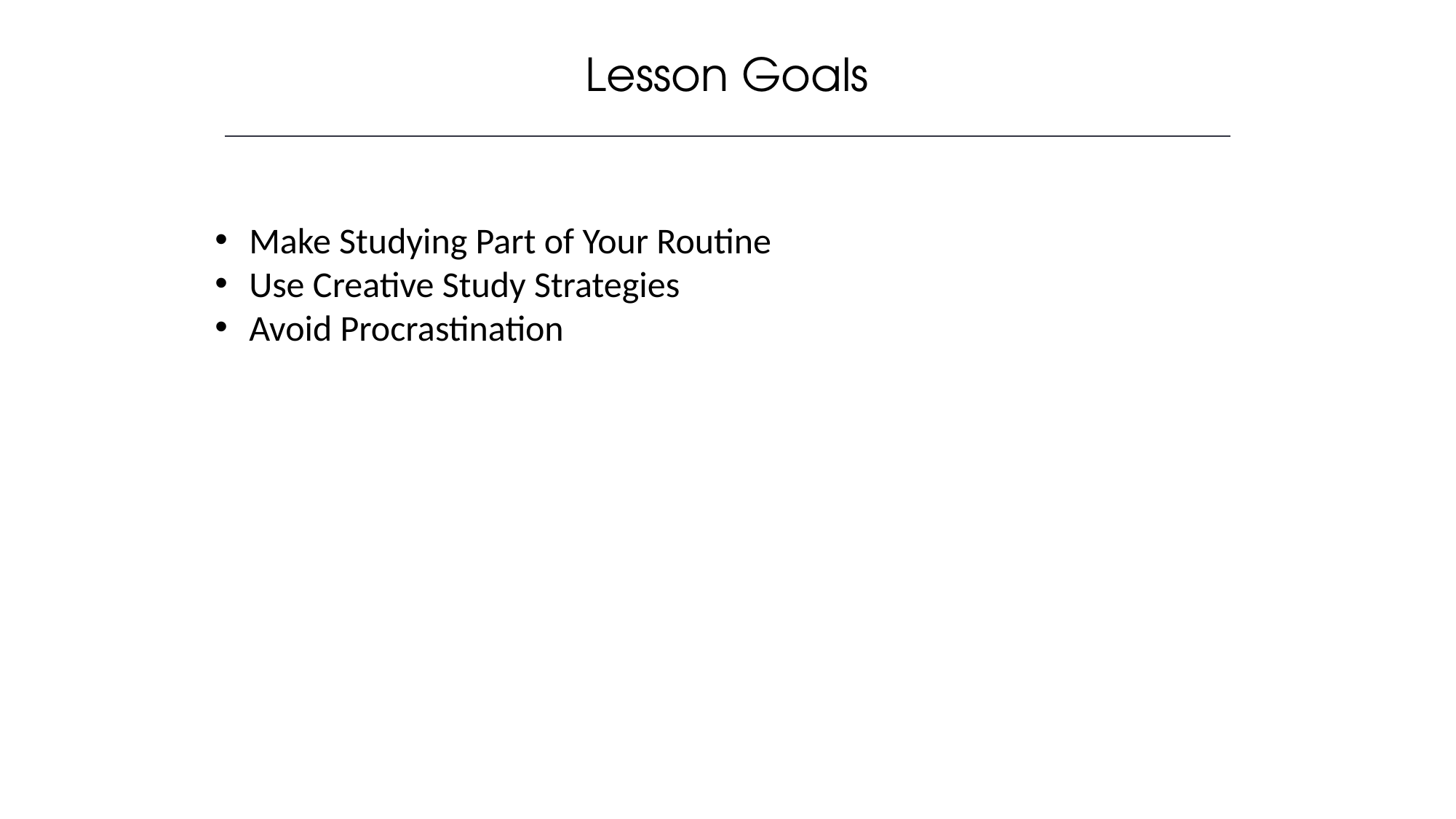

Lesson Goals
Make Studying Part of Your Routine
Use Creative Study Strategies
Avoid Procrastination